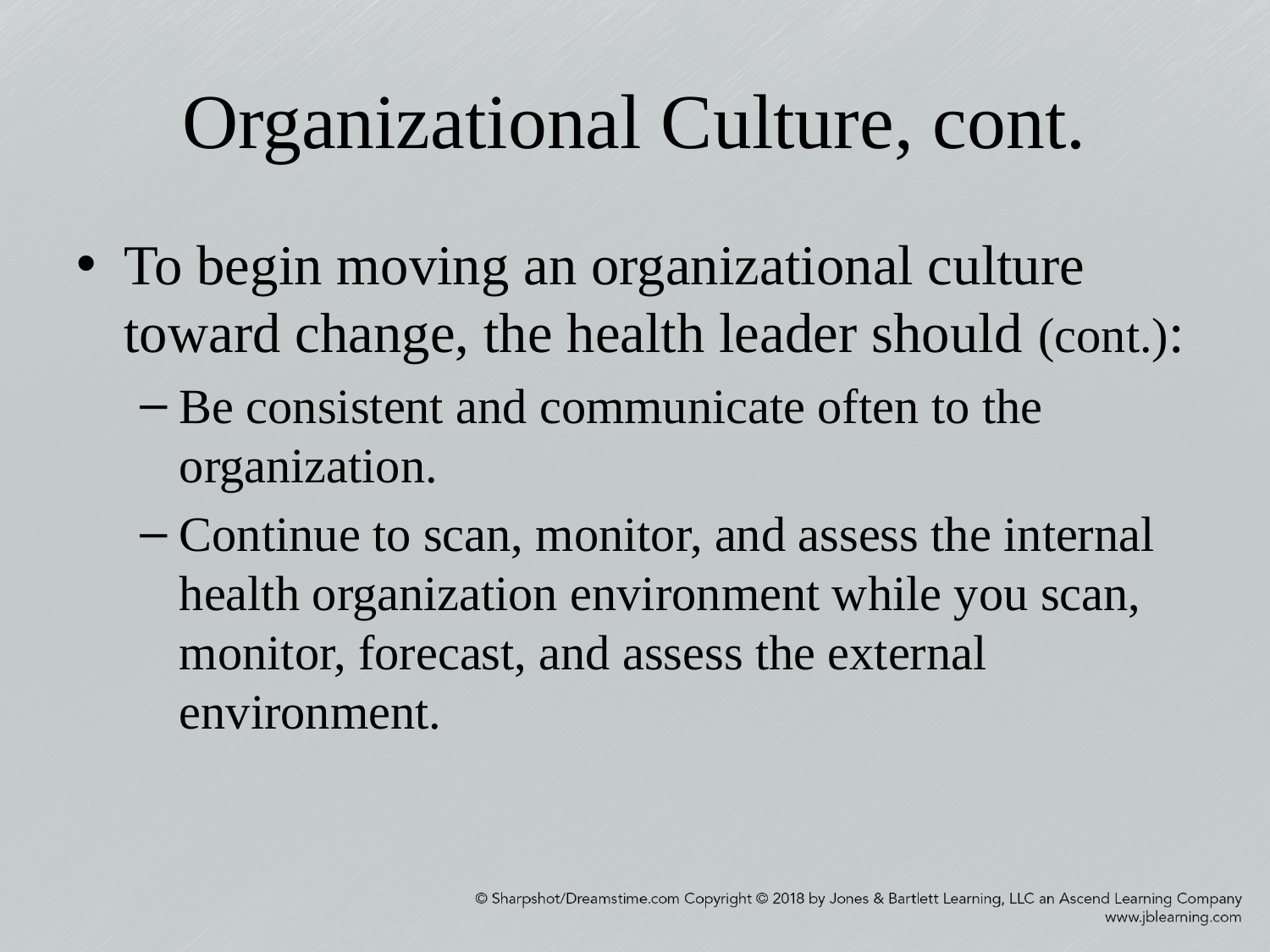

# Organizational Culture, cont.
To begin moving an organizational culture toward change, the health leader should (cont.):
Be consistent and communicate often to the organization.
Continue to scan, monitor, and assess the internal health organization environment while you scan, monitor, forecast, and assess the external environment.